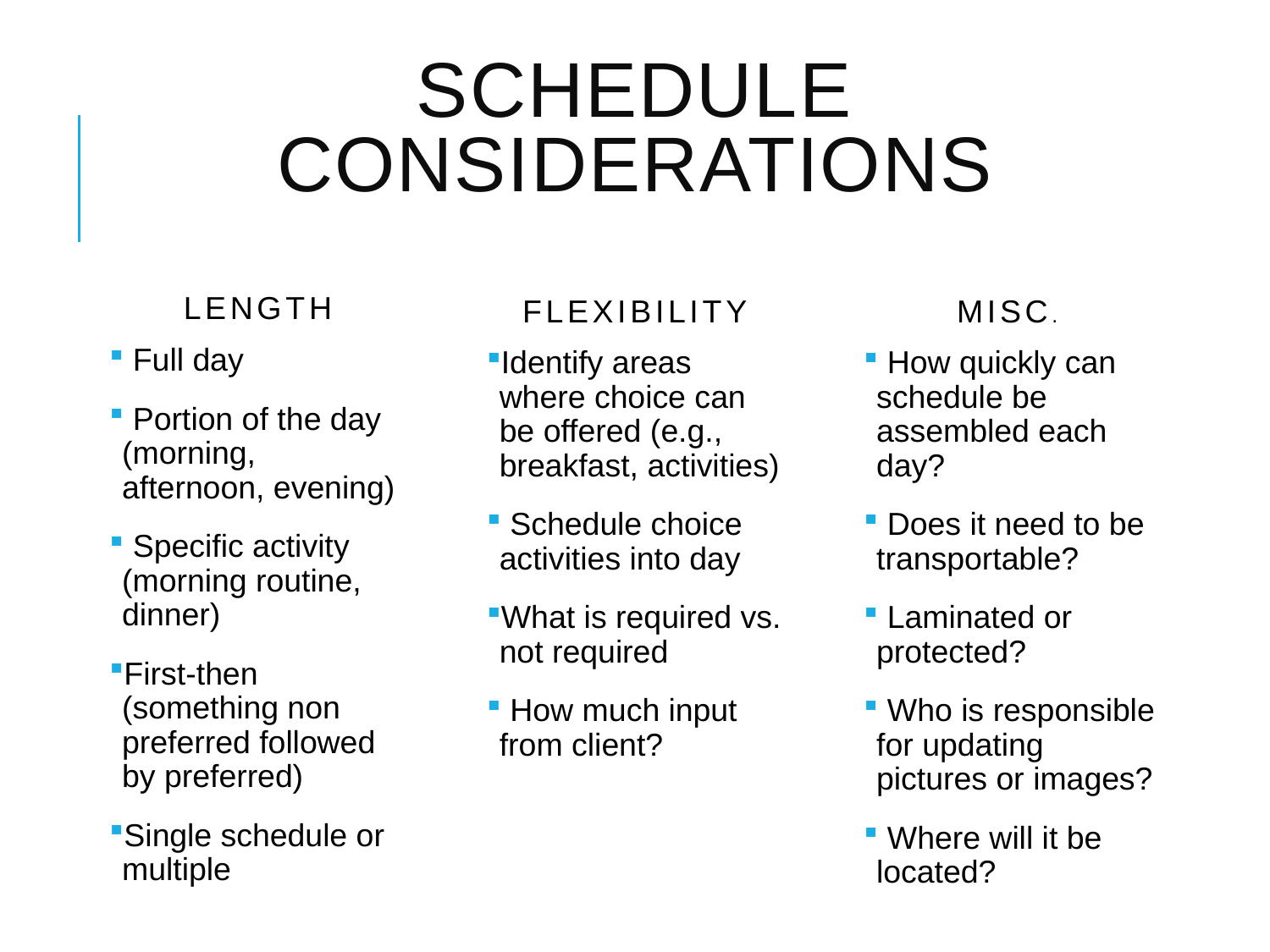

# Schedule considerations
length
flexibility
MISC.
 Full day
 Portion of the day (morning, afternoon, evening)
 Specific activity (morning routine, dinner)
First-then (something non preferred followed by preferred)
Single schedule or multiple
Identify areas where choice can be offered (e.g., breakfast, activities)
 Schedule choice activities into day
What is required vs. not required
 How much input from client?

 How quickly can schedule be assembled each day?
 Does it need to be transportable?
 Laminated or protected?
 Who is responsible for updating pictures or images?
 Where will it be located?